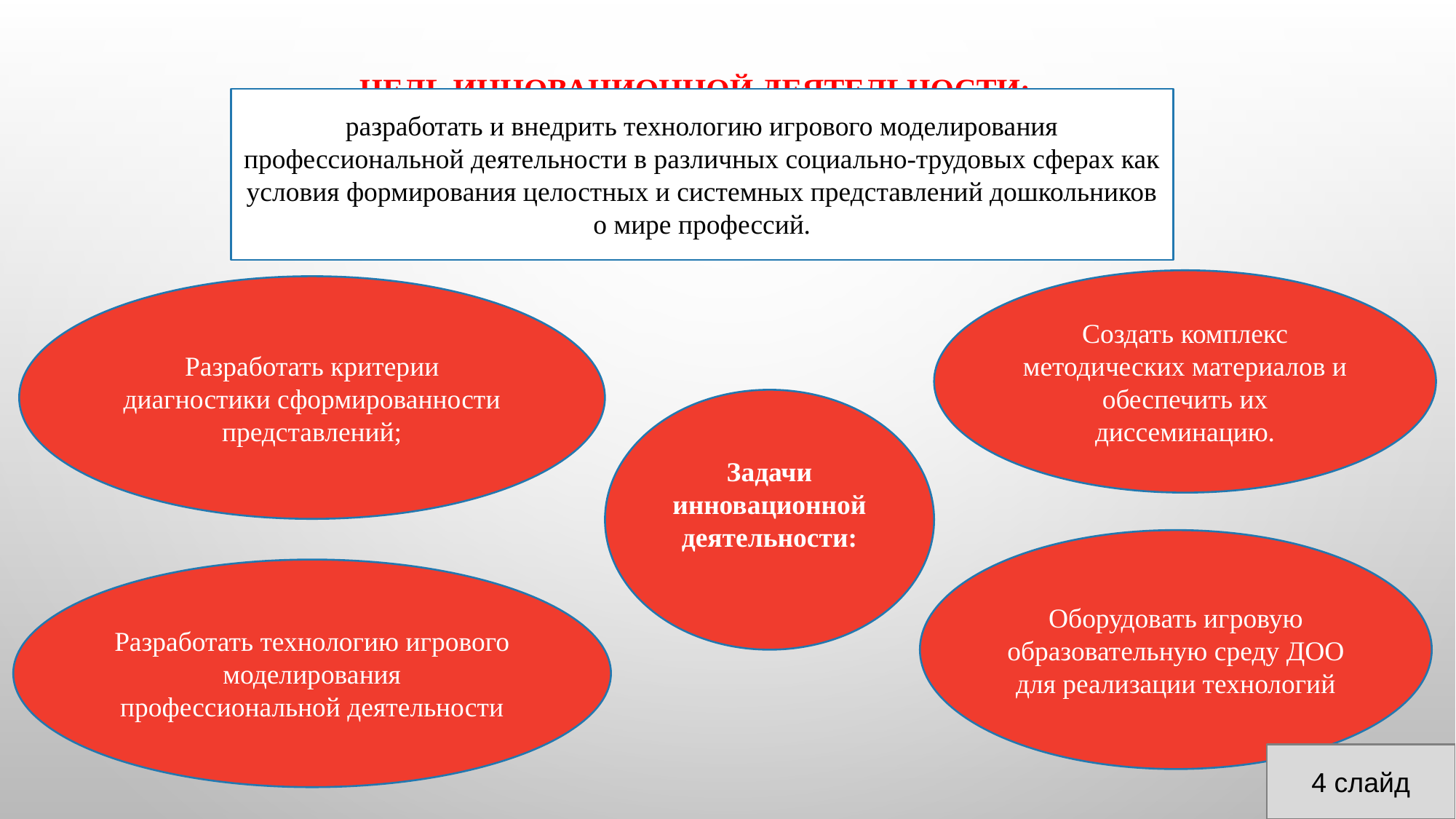

Цель инновационной деятельности:

разработать и внедрить технологию игрового моделирования профессиональной деятельности в различных социально-трудовых сферах как условия формирования целостных и системных представлений дошкольников о мире профессий.
Создать комплекс методических материалов и обеспечить их диссеминацию.
Разработать критерии диагностики сформированности представлений;
Задачи инновационной деятельности:

Оборудовать игровую образовательную среду ДОО для реализации технологий
Разработать технологию игрового моделирования профессиональной деятельности
4 слайд